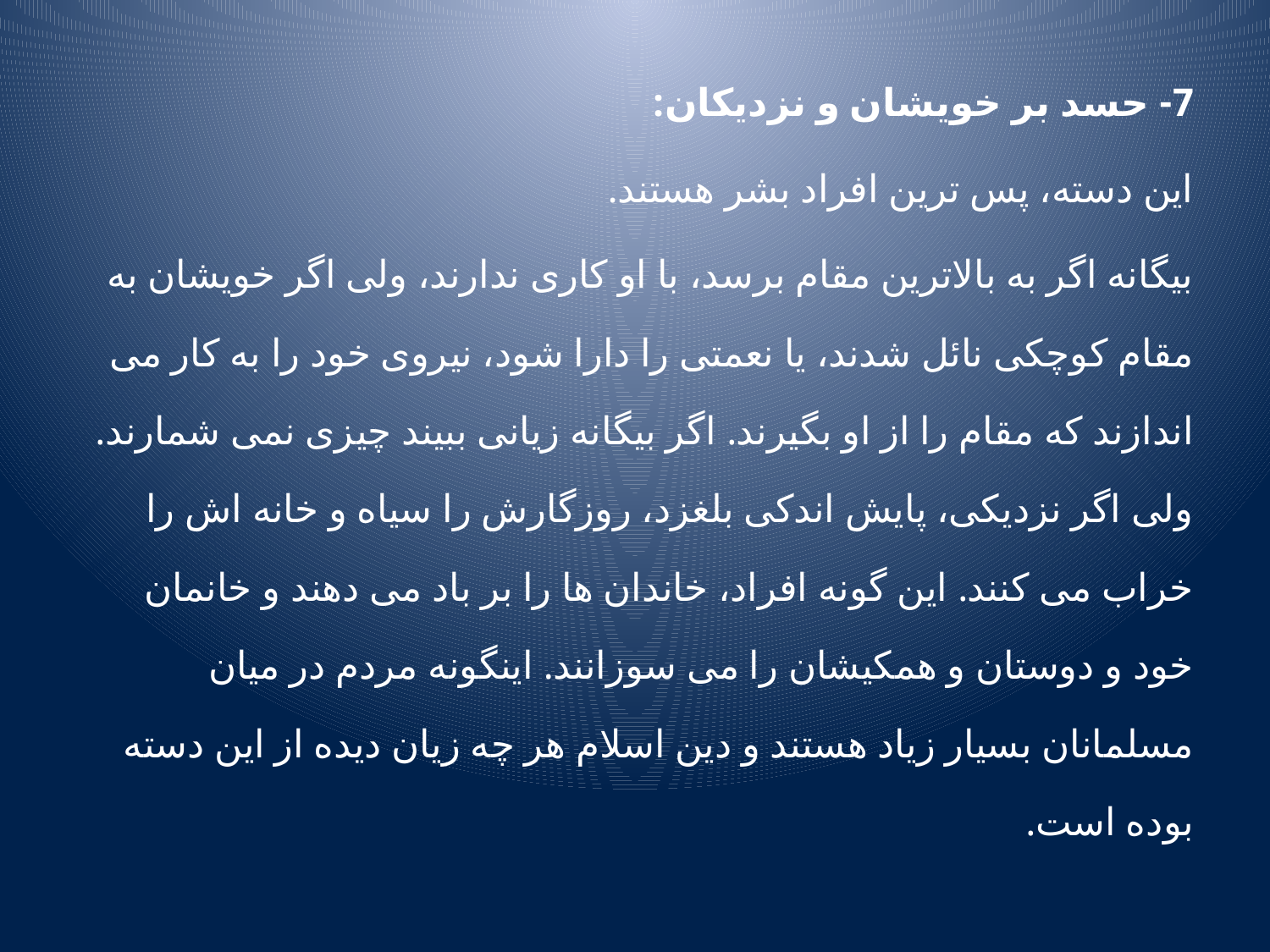

7- حسد بر خویشان و نزدیکان:
این دسته، پس ترین افراد بشر هستند.
بیگانه اگر به بالاترین مقام برسد، با او کاری ندارند، ولی اگر خویشان به مقام کوچکی نائل شدند، یا نعمتی را دارا شود، نیروی خود را به کار می اندازند که مقام را از او بگیرند. اگر بیگانه زیانی ببیند چیزی نمی شمارند. ولی اگر نزدیکی، پایش اندکی بلغزد، روزگارش را سیاه و خانه اش را خراب می کنند. این گونه افراد، خاندان ها را بر باد می دهند و خانمان خود و دوستان و همکیشان را می سوزانند. اینگونه مردم در میان مسلمانان بسیار زیاد هستند و دین اسلام هر چه زیان دیده از این دسته بوده است.